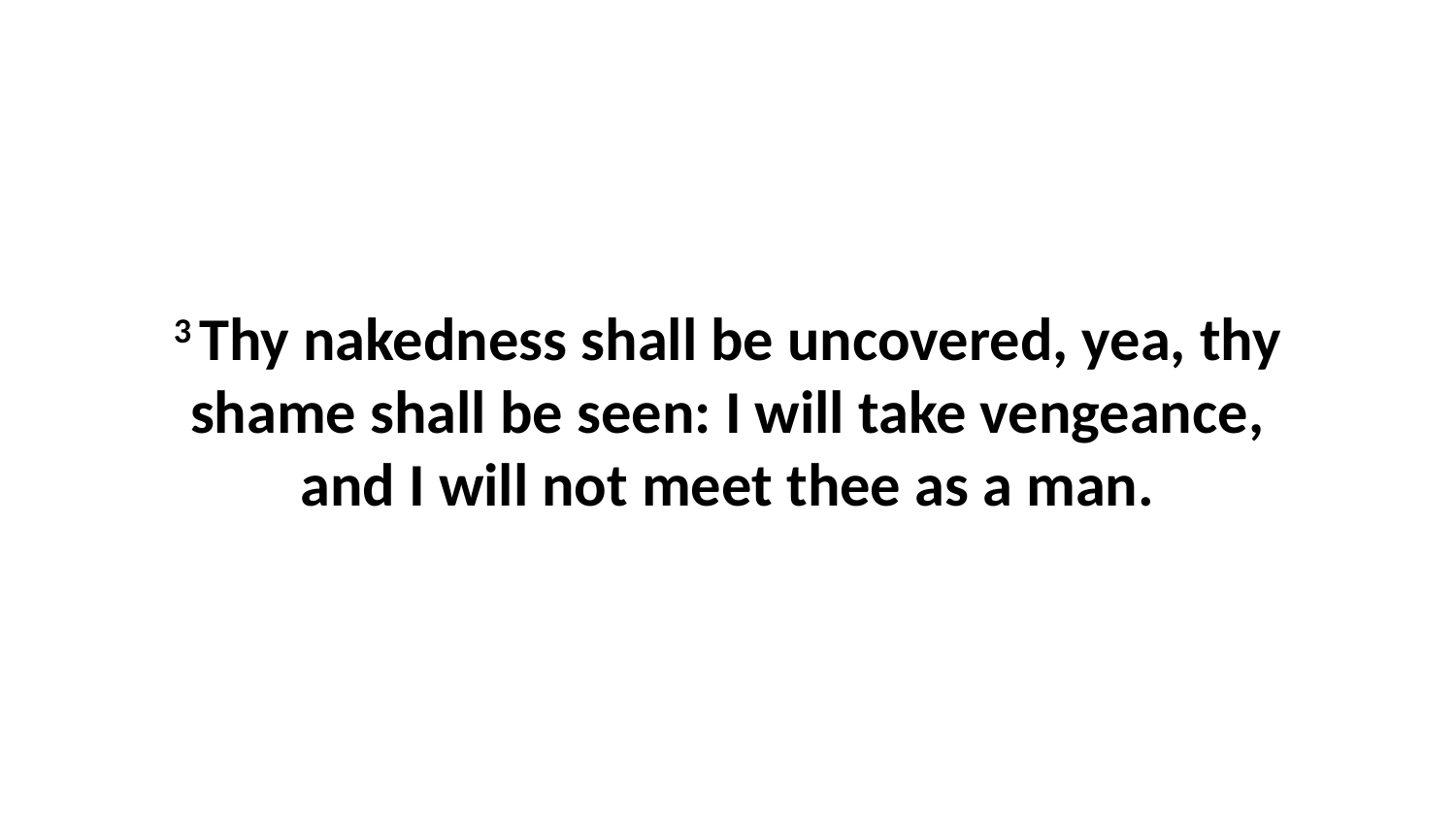

3 Thy nakedness shall be uncovered, yea, thy shame shall be seen: I will take vengeance, and I will not meet thee as a man.